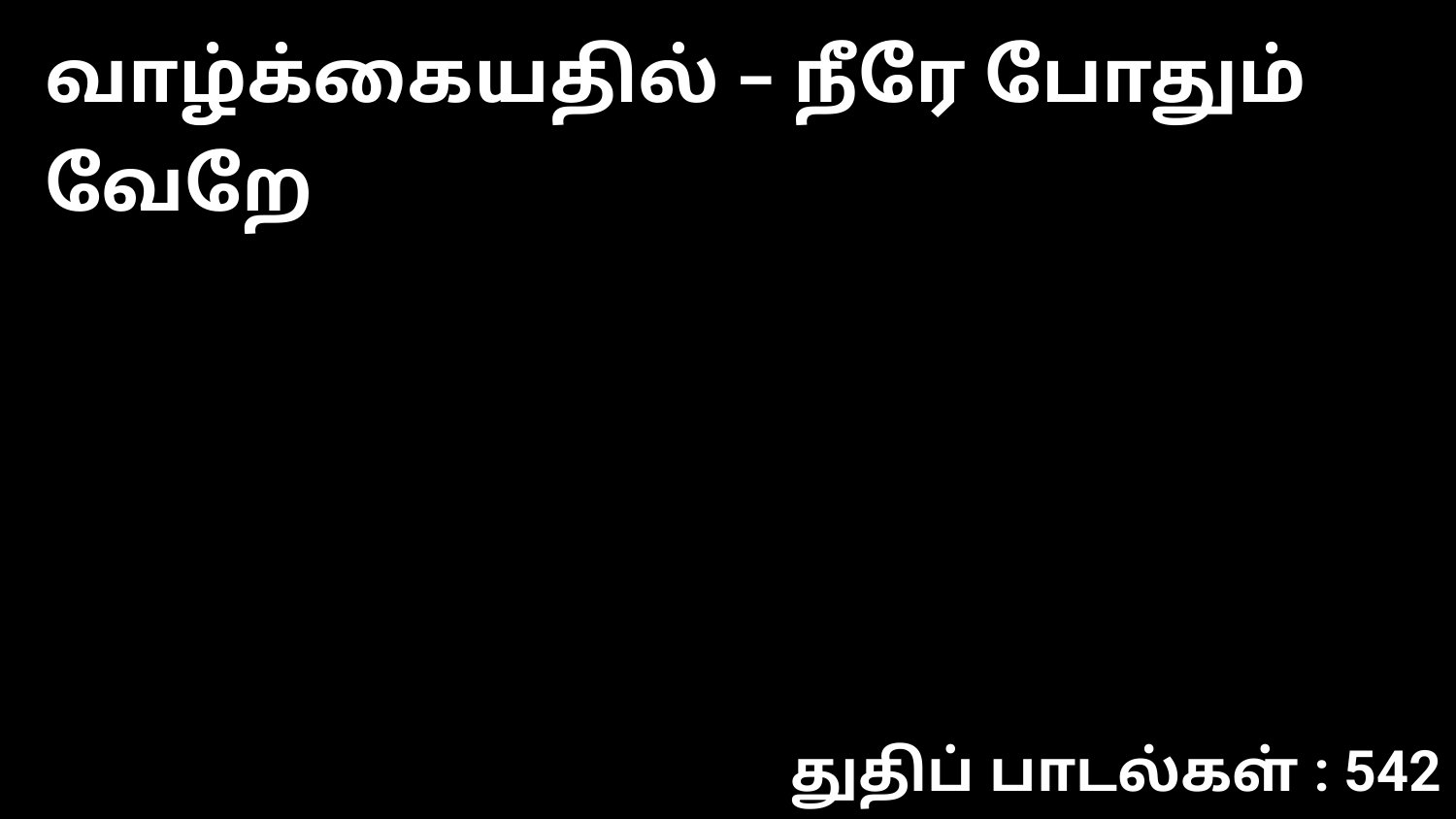

வாழ்க்கையதில் – நீரே போதும் வேறே
துதிப் பாடல்கள் : 542